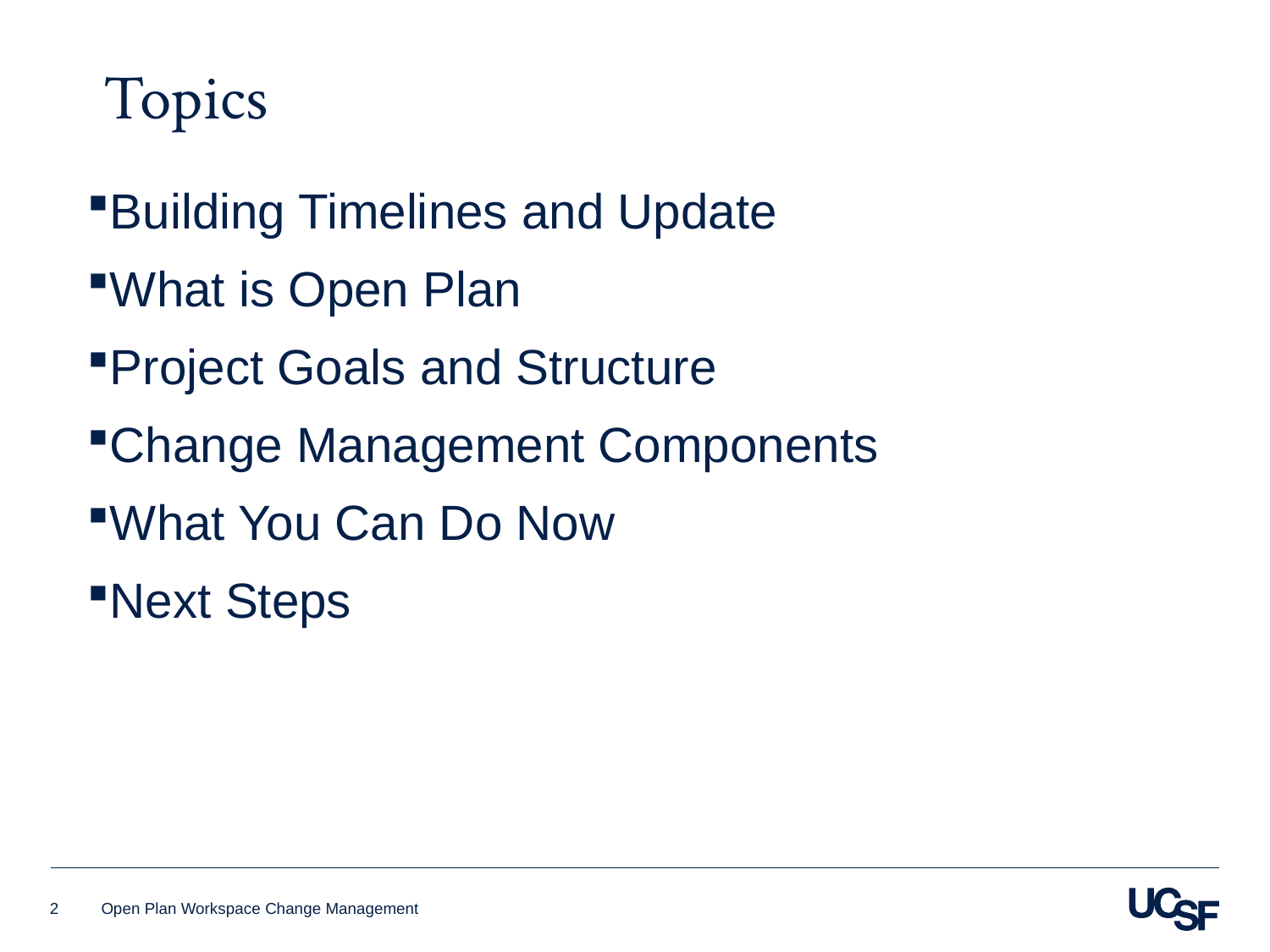

# Topics
Building Timelines and Update
What is Open Plan
Project Goals and Structure
Change Management Components
What You Can Do Now
Next Steps

2
Open Plan Workspace Change Management